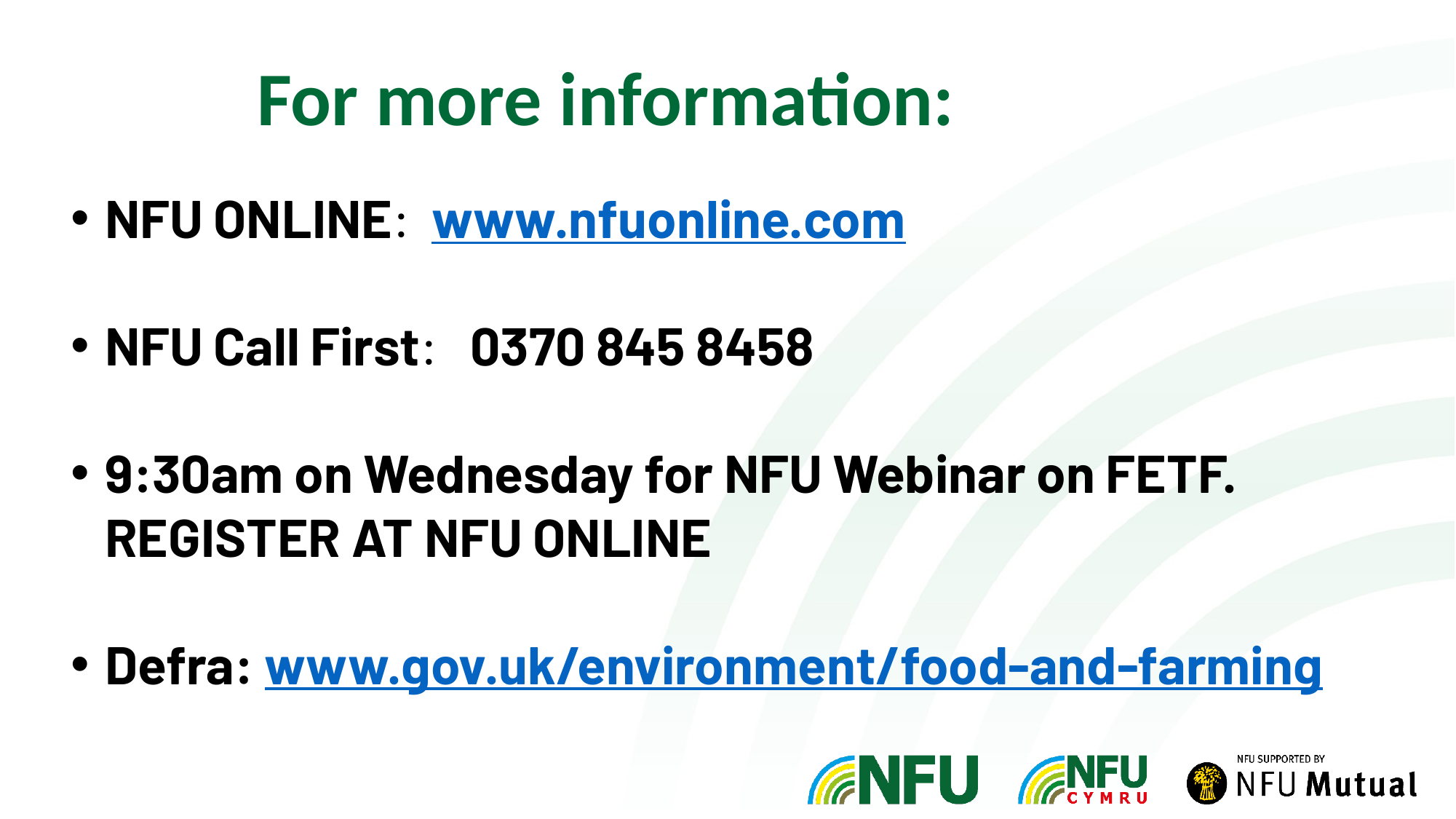

# For more information:
NFU ONLINE:  www.nfuonline.com

NFU Call First:   0370 845 8458

9:30am on Wednesday for NFU Webinar on FETF. REGISTER AT NFU ONLINE

Defra: www.gov.uk/environment/food-and-farming